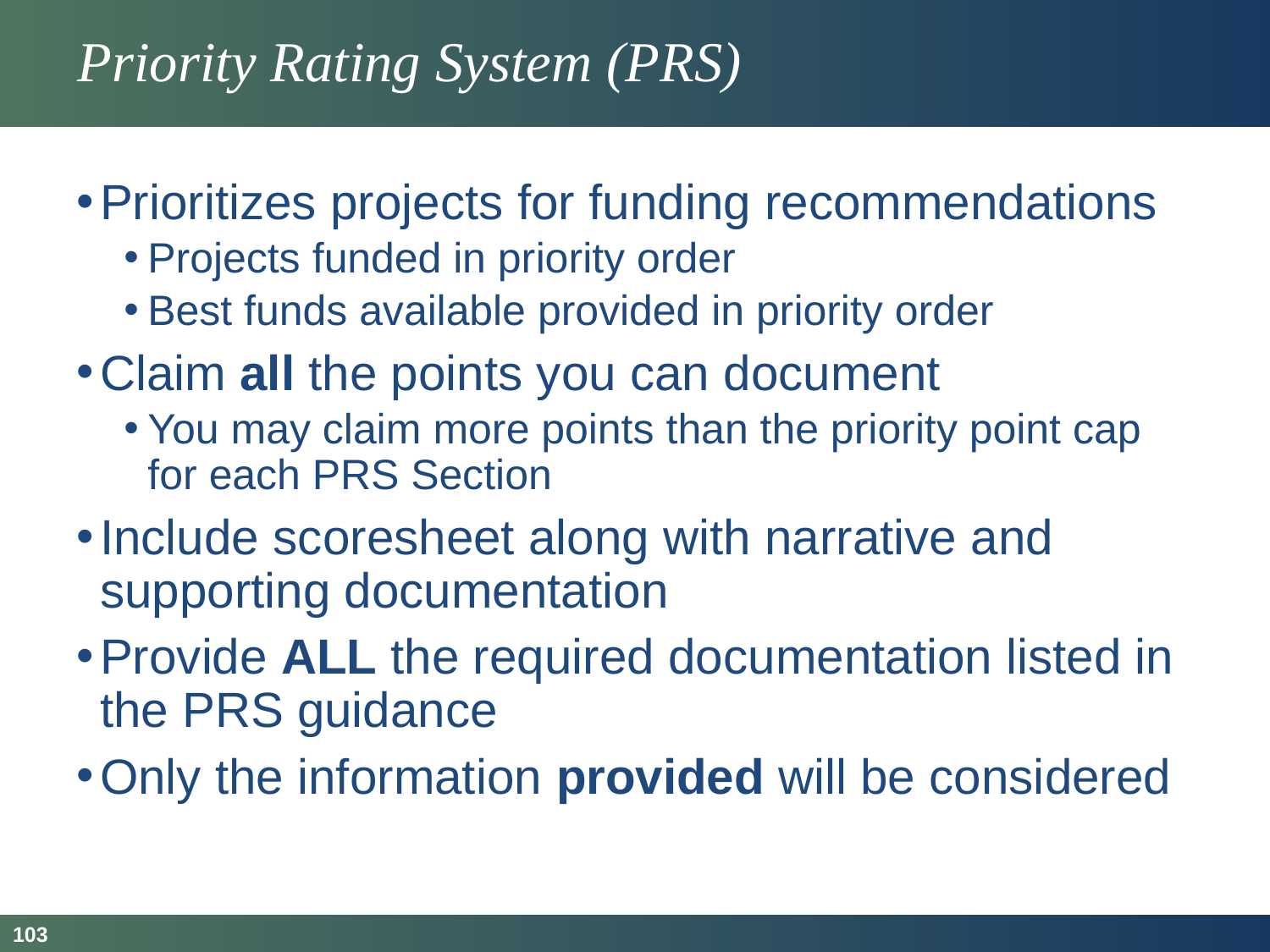

# Priority Rating System (PRS)
Prioritizes projects for funding recommendations
Projects funded in priority order
Best funds available provided in priority order
Claim all the points you can document
You may claim more points than the priority point cap for each PRS Section
Include scoresheet along with narrative and supporting documentation
Provide ALL the required documentation listed in the PRS guidance
Only the information provided will be considered

103